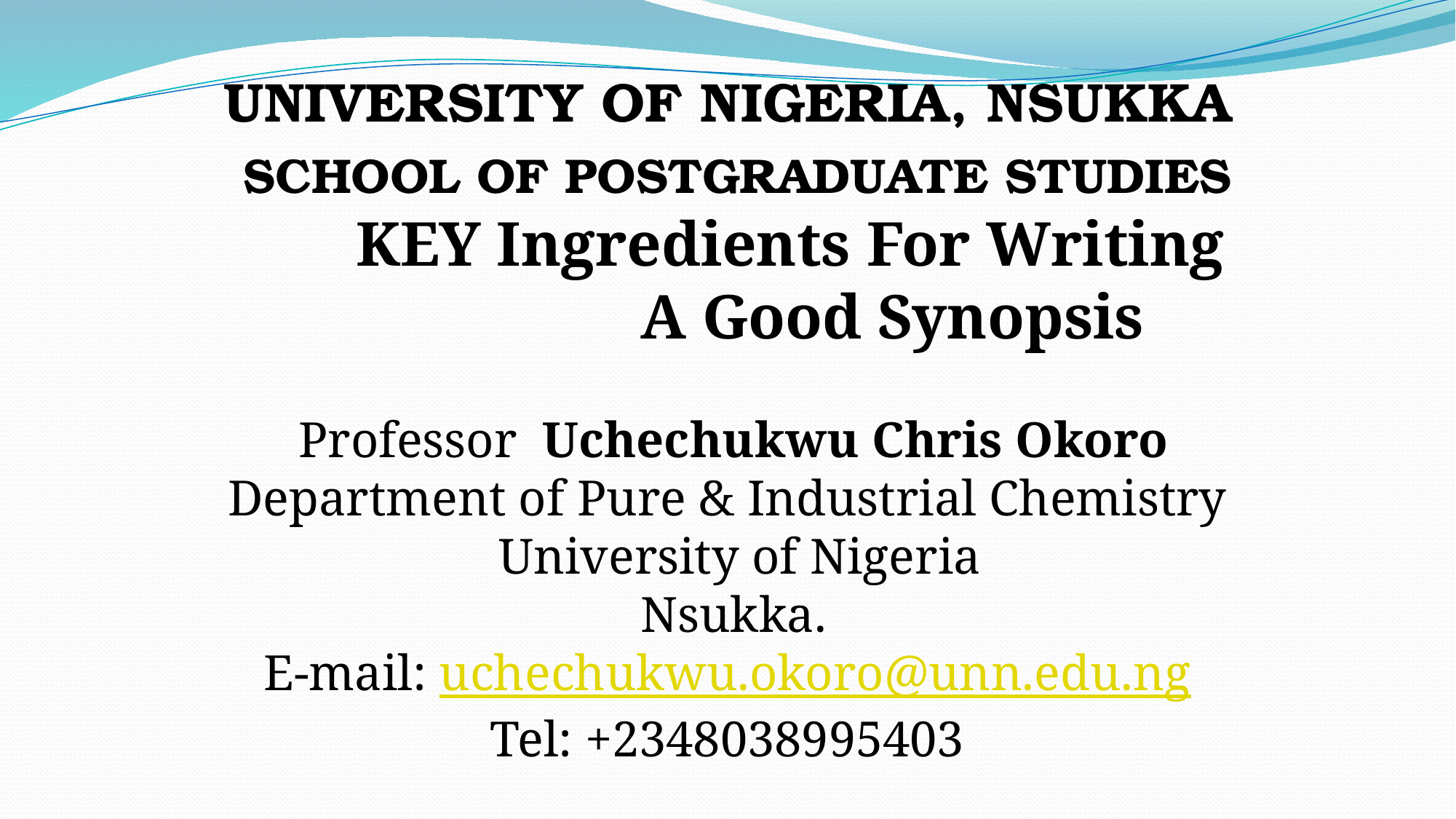

UNIVERSITY OF NIGERIA, NSUKKA
 SCHOOL OF POSTGRADUATE STUDIES
          KEY Ingredients For Writing	              A Good Synopsis

 Professor  Uchechukwu Chris Okoro Department of Pure & Industrial Chemistry
  University of Nigeria
 Nsukka.
E-mail: uchechukwu.okoro@unn.edu.ng
Tel: +2348038995403